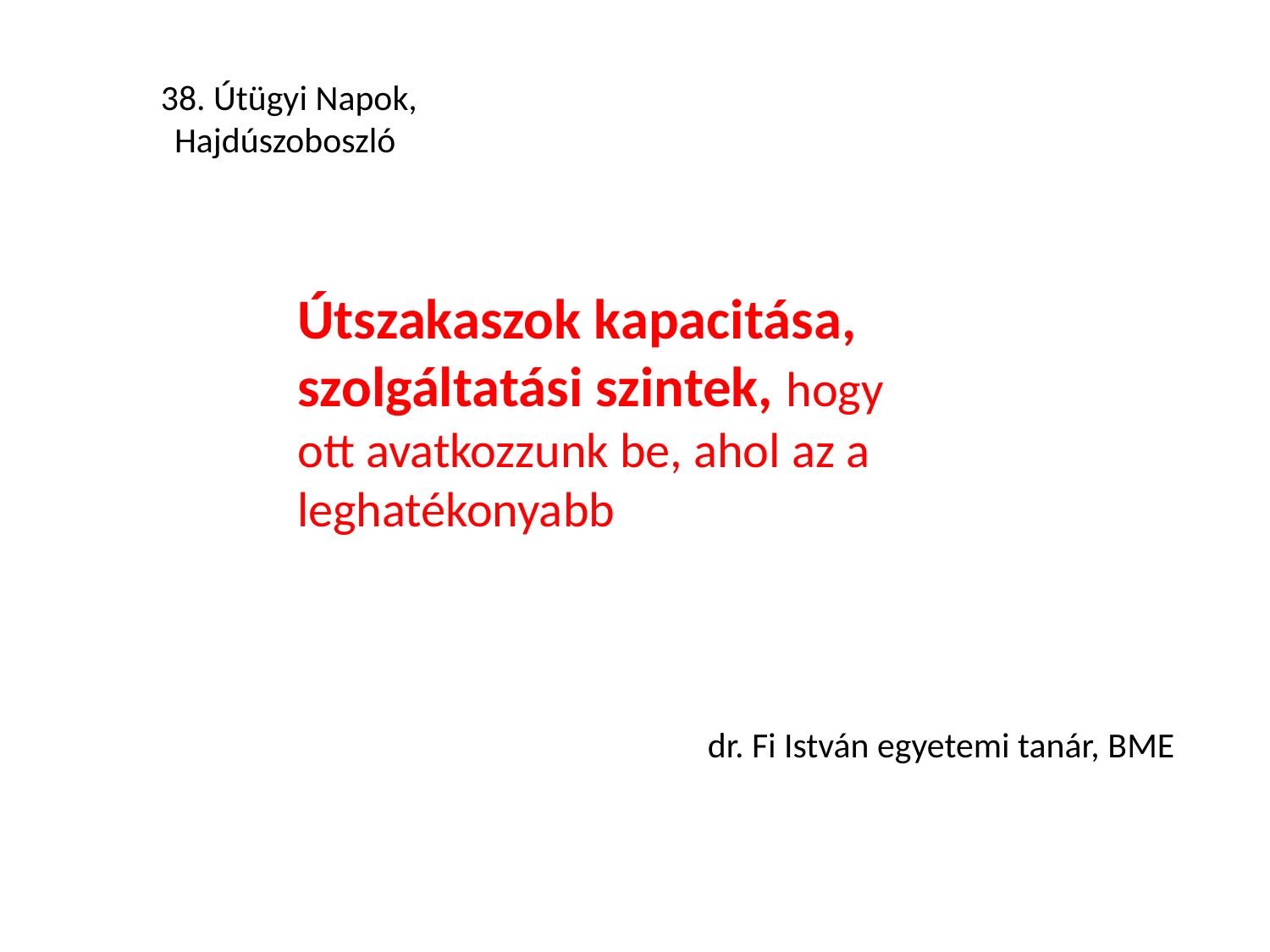

# 38. Útügyi Napok, Hajdúszoboszló
Útszakaszok kapacitása, szolgáltatási szintek, hogy ott avatkozzunk be, ahol az a leghatékonyabb
dr. Fi István egyetemi tanár, BME